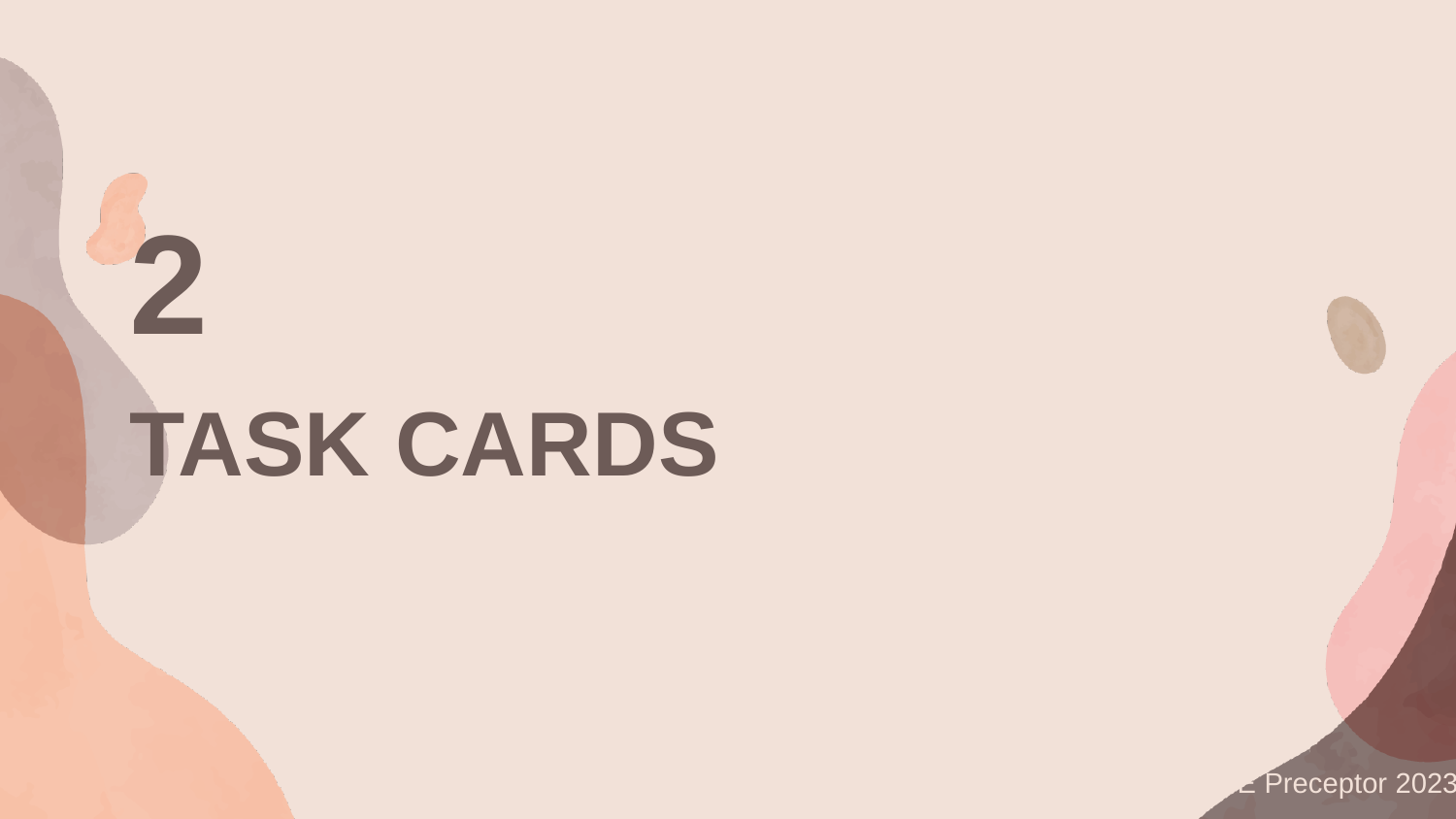

2
# TASK CARDS
The CTE Preceptor 2023